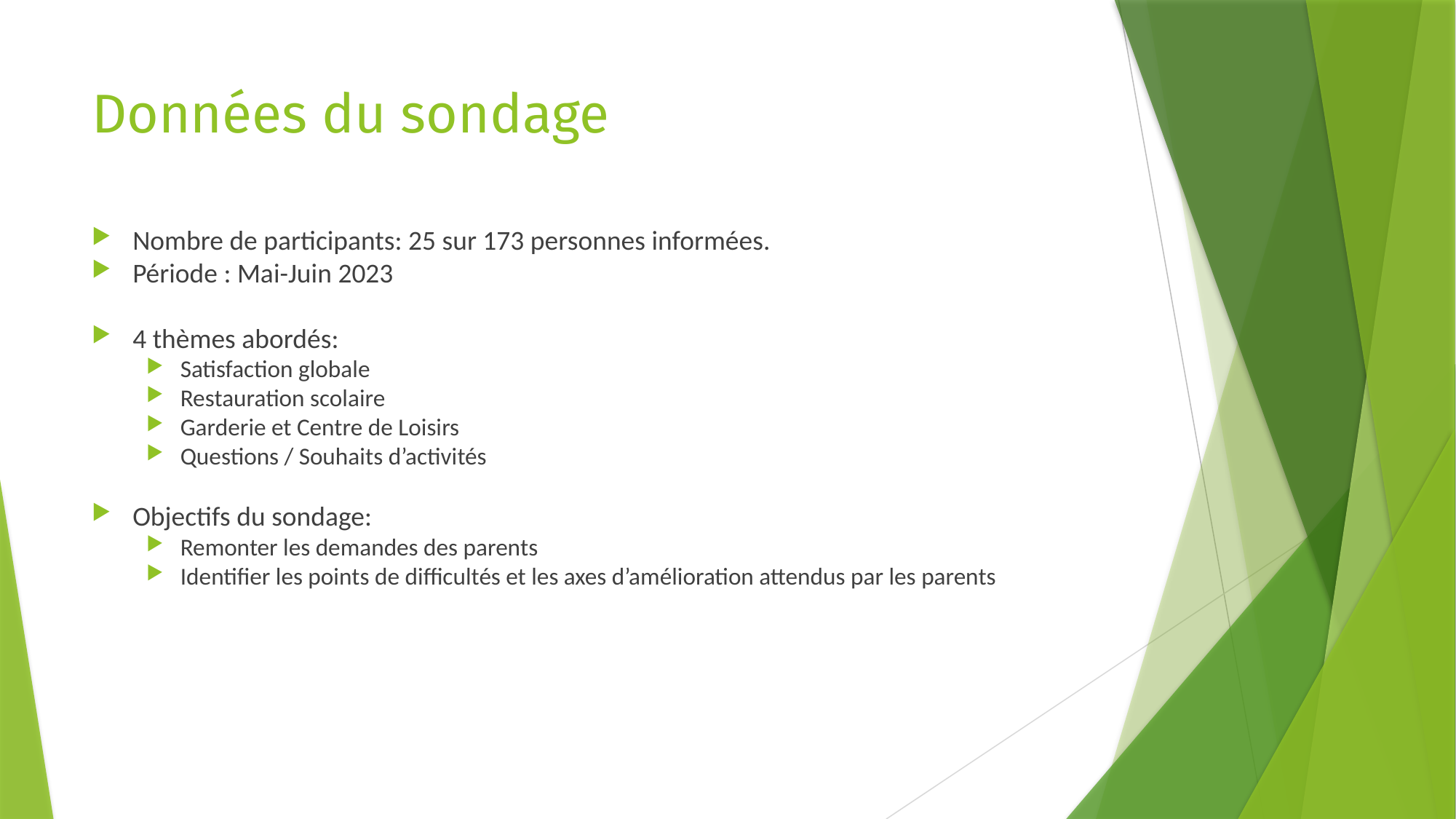

# Données du sondage
Nombre de participants: 25 sur 173 personnes informées.
Période : Mai-Juin 2023

4 thèmes abordés:
Satisfaction globale
Restauration scolaire
Garderie et Centre de Loisirs
Questions / Souhaits d’activités

Objectifs du sondage:
Remonter les demandes des parents
Identifier les points de difficultés et les axes d’amélioration attendus par les parents